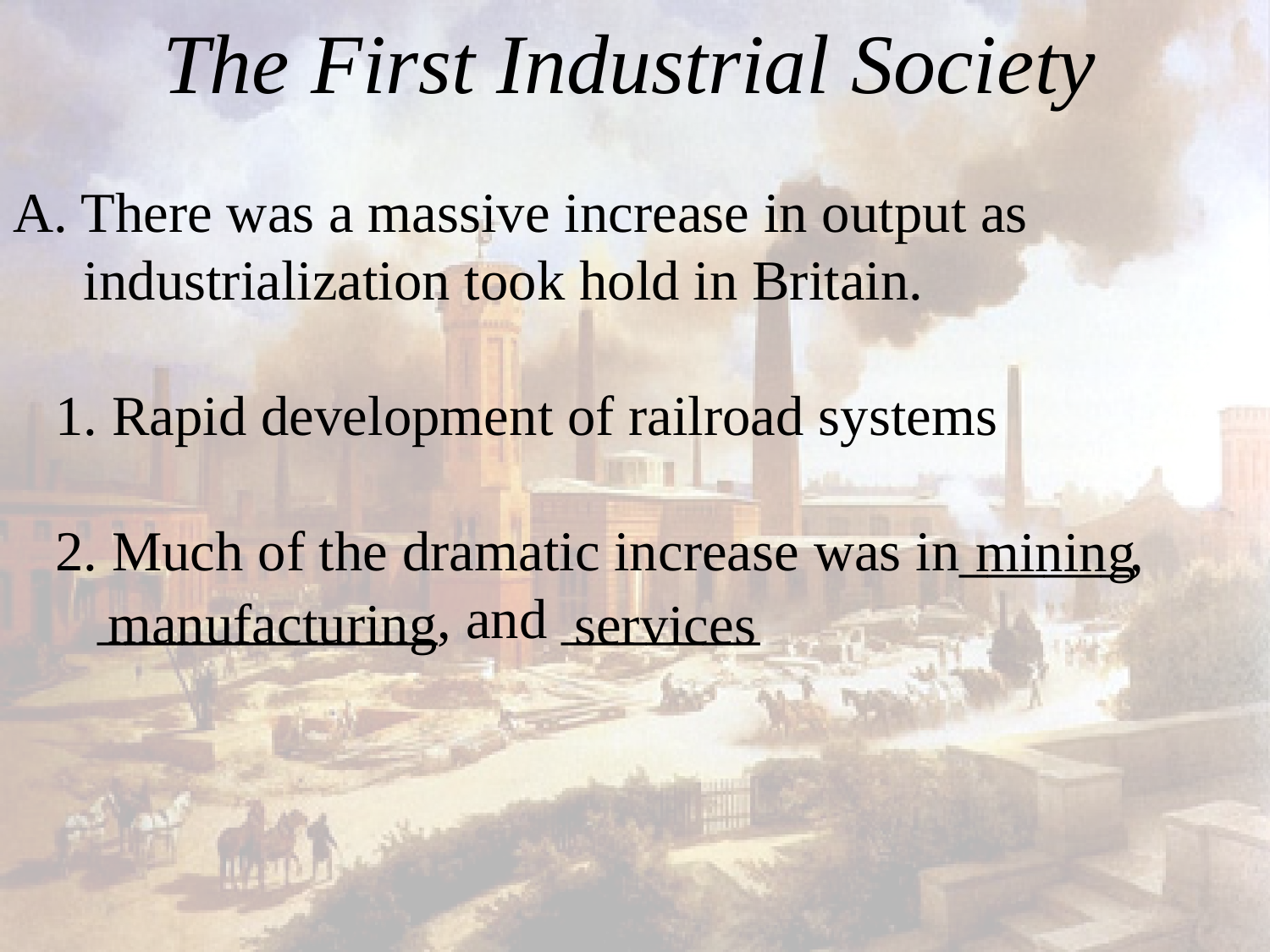

# The First Industrial Society
A. There was a massive increase in output as
     industrialization took hold in Britain.

   1. Rapid development of railroad systems

   2. Much of the dramatic increase was in______,
      ____________, and _______

mining
manufacturing
services